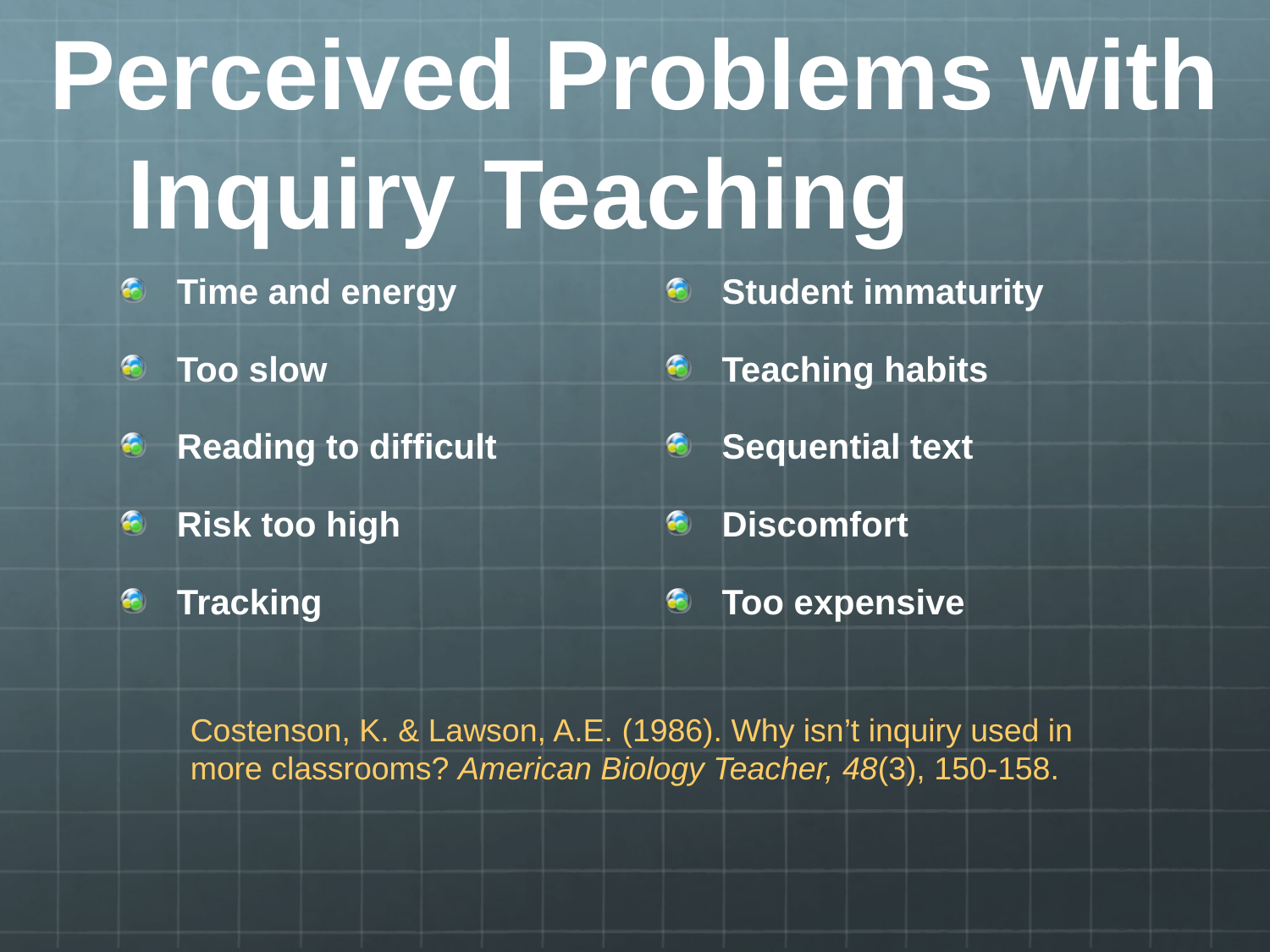

# Perceived Problems with Inquiry Teaching
Time and energy
Too slow
Reading to difficult
Risk too high
Tracking

Student immaturity
Teaching habits
Sequential text
Discomfort
Too expensive
Costenson, K. & Lawson, A.E. (1986). Why isn’t inquiry used in more classrooms? American Biology Teacher, 48(3), 150-158.